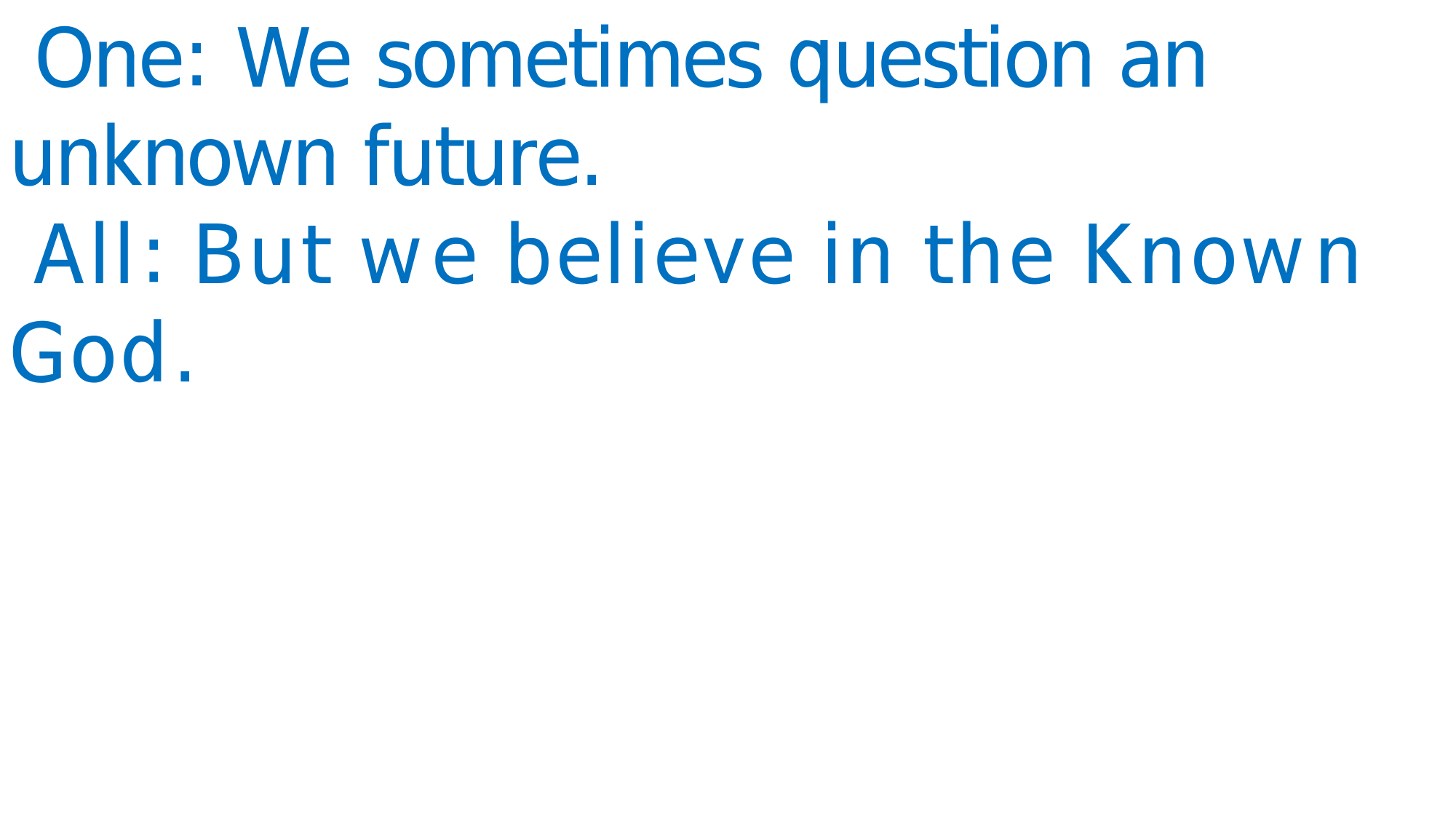

One: We sometimes question an 	unknown future.
 All: But we believe in the Known 	God.